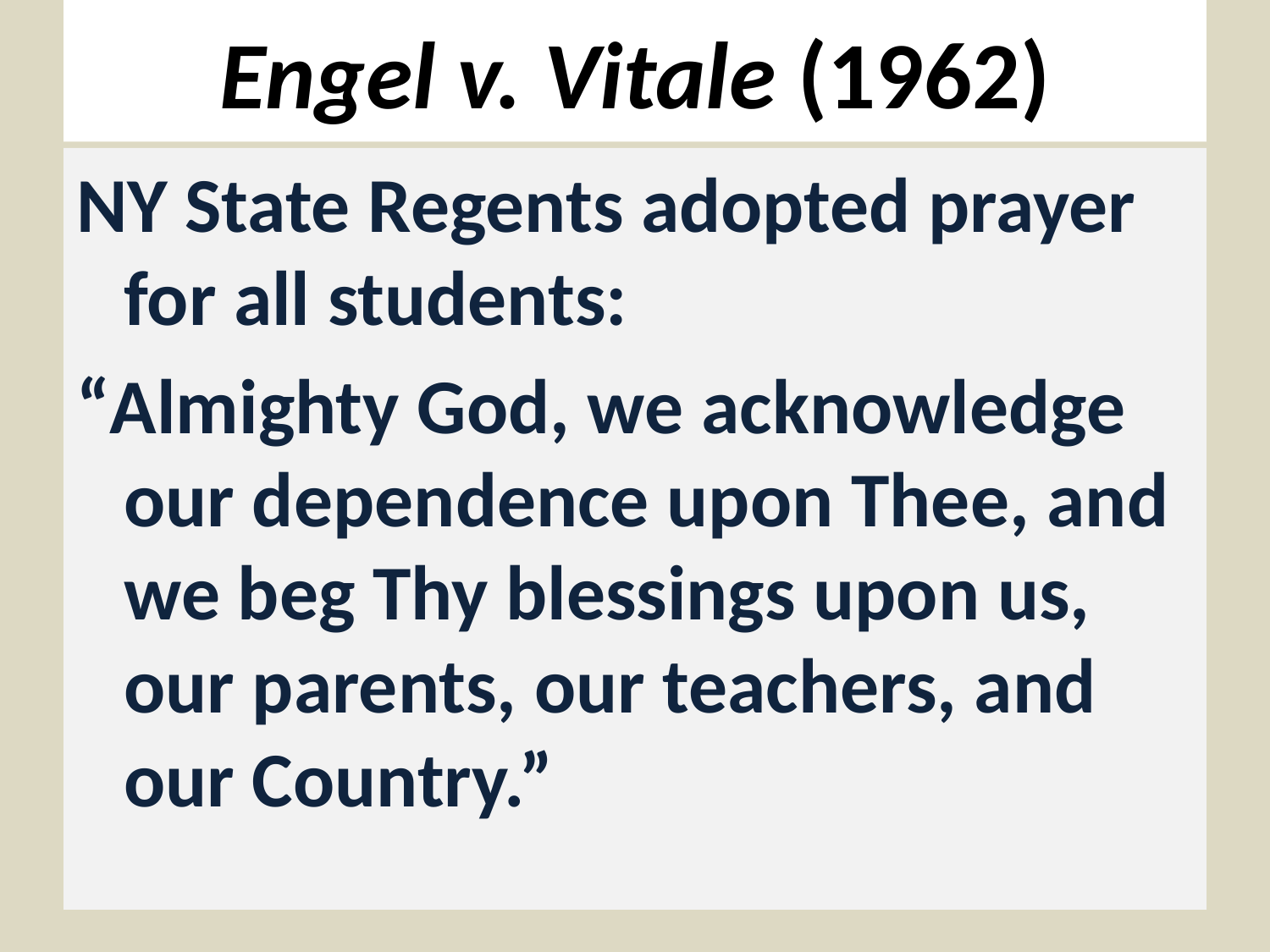

# Engel v. Vitale (1962)
NY State Regents adopted prayer for all students:
“Almighty God, we acknowledge our dependence upon Thee, and we beg Thy blessings upon us, our parents, our teachers, and our Country.”